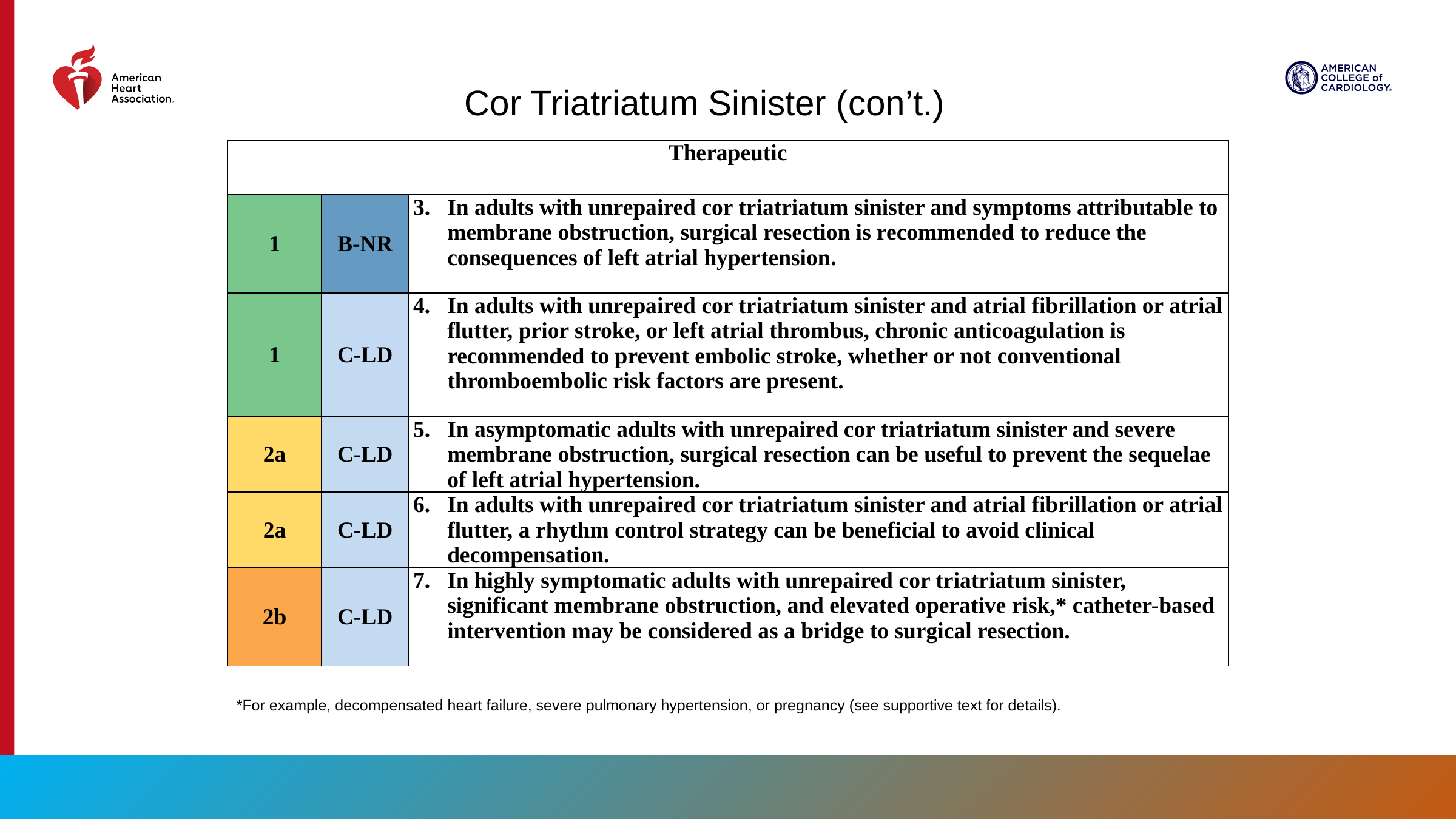

Cor Triatriatum Sinister (con’t.)
| Therapeutic |  |  |
| --- | --- | --- |
| 1 | B-NR | In adults with unrepaired cor triatriatum sinister and symptoms attributable to membrane obstruction, surgical resection is recommended to reduce the consequences of left atrial hypertension. |
| 1 | C-LD | In adults with unrepaired cor triatriatum sinister and atrial fibrillation or atrial flutter, prior stroke, or left atrial thrombus, chronic anticoagulation is recommended to prevent embolic stroke, whether or not conventional thromboembolic risk factors are present. |
| 2a | C-LD | In asymptomatic adults with unrepaired cor triatriatum sinister and severe membrane obstruction, surgical resection can be useful to prevent the sequelae of left atrial hypertension. |
| 2a | C-LD | In adults with unrepaired cor triatriatum sinister and atrial fibrillation or atrial flutter, a rhythm control strategy can be beneficial to avoid clinical decompensation. |
| 2b | C-LD | In highly symptomatic adults with unrepaired cor triatriatum sinister, significant membrane obstruction, and elevated operative risk,\* catheter-based intervention may be considered as a bridge to surgical resection. |
*For example, decompensated heart failure, severe pulmonary hypertension, or pregnancy (see supportive text for details).
109